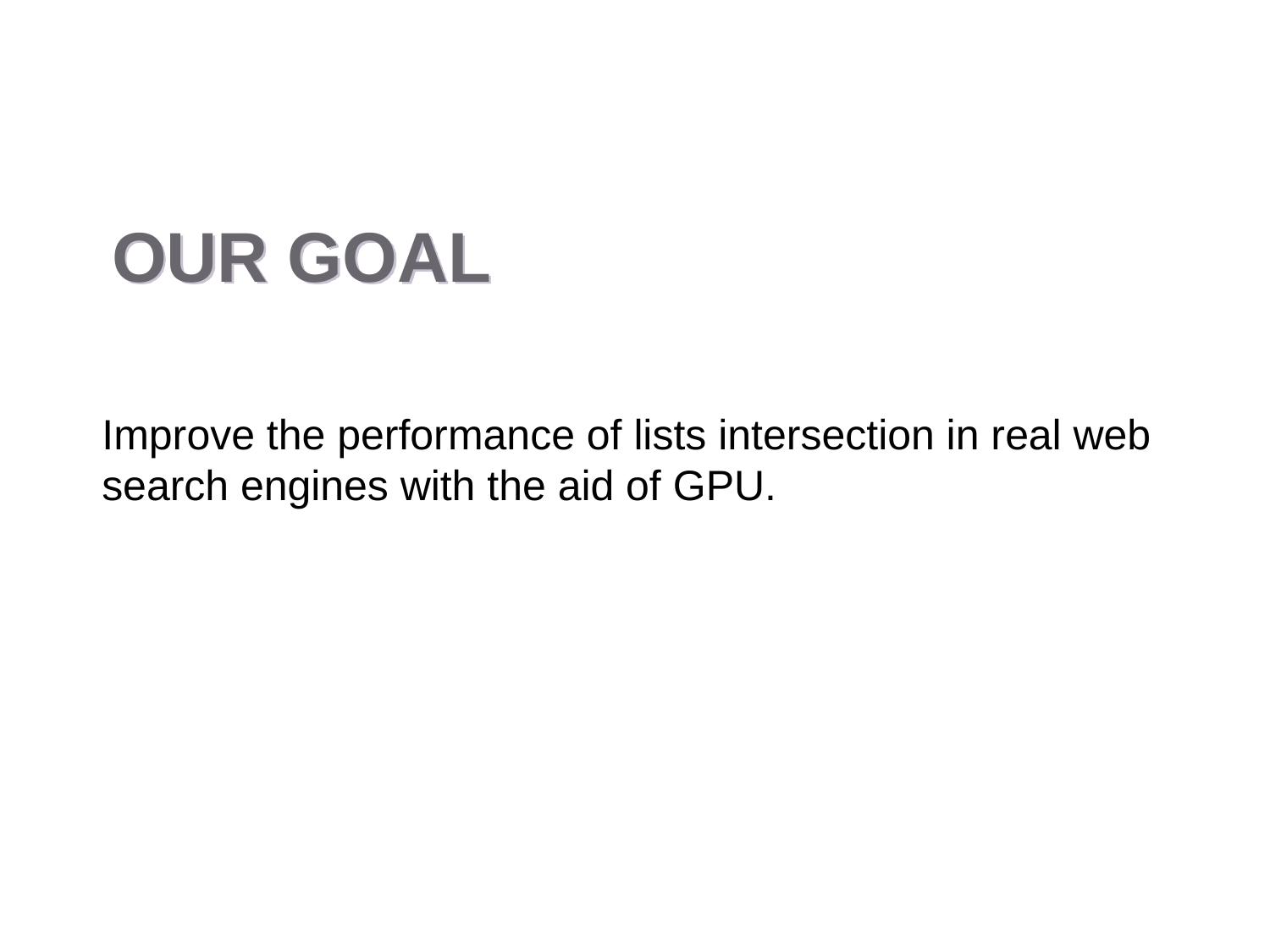

# Our Goal
Improve the performance of lists intersection in real web search engines with the aid of GPU.